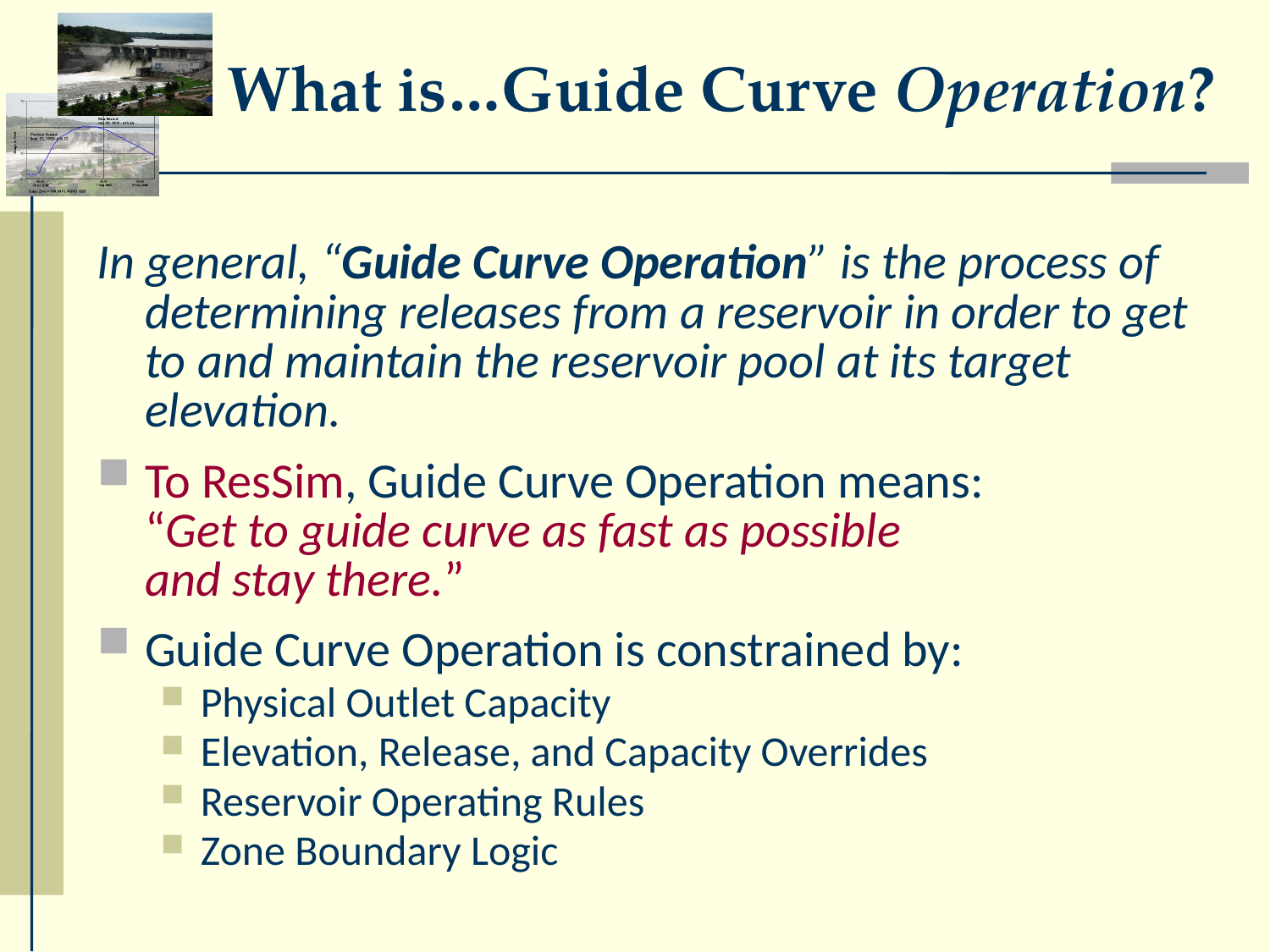

# What is…Guide Curve Operation?
In general, “Guide Curve Operation” is the process of determining releases from a reservoir in order to get to and maintain the reservoir pool at its target elevation.
To ResSim, Guide Curve Operation means:		“Get to guide curve as fast as possible 		and stay there.”
Guide Curve Operation is constrained by:
Physical Outlet Capacity
Elevation, Release, and Capacity Overrides
Reservoir Operating Rules
Zone Boundary Logic